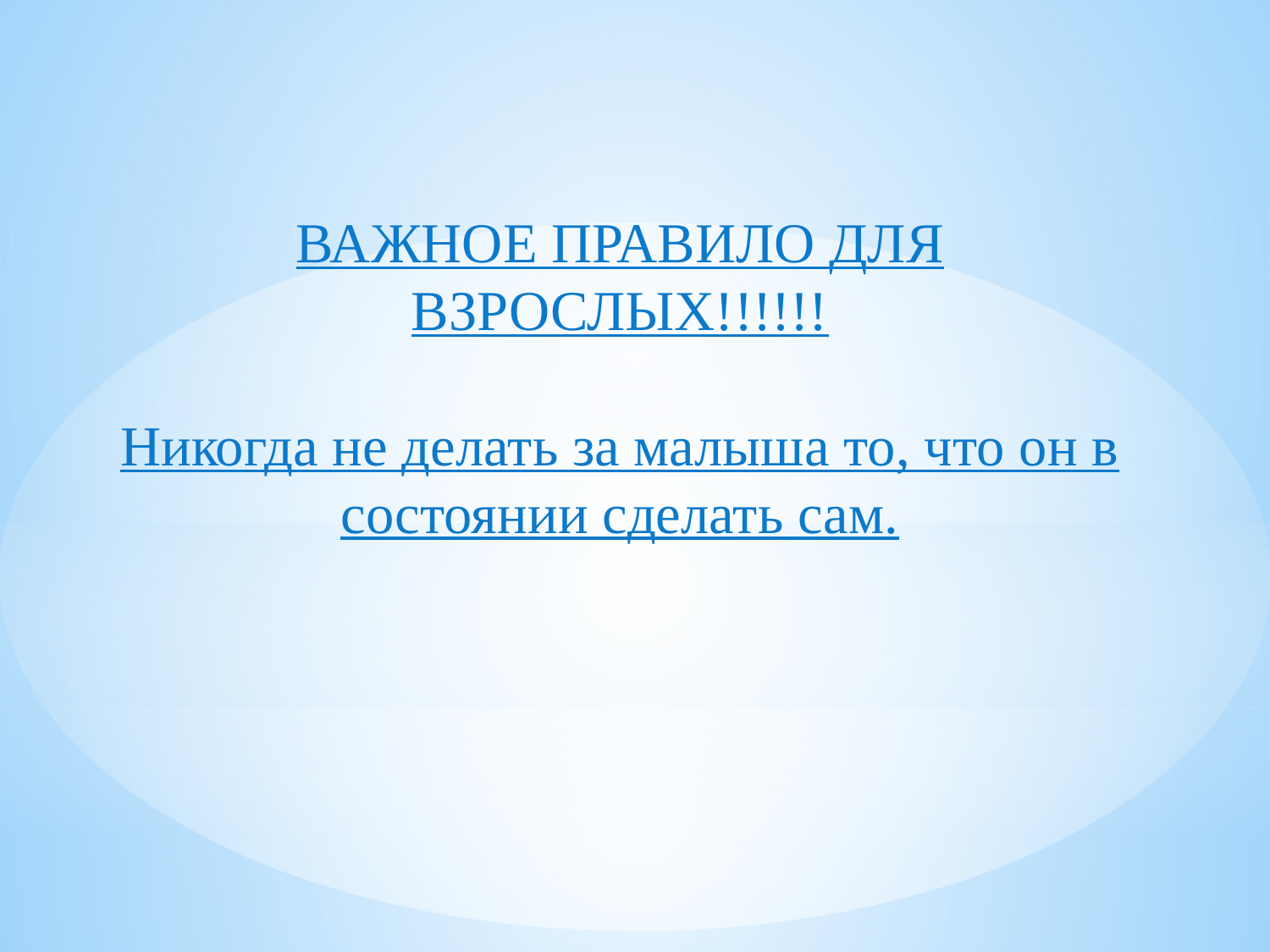

ВАЖНОЕ ПРАВИЛО ДЛЯ ВЗРОСЛЫХ!!!!!!

Никогда не делать за малыша то, что он в состоянии сделать сам.